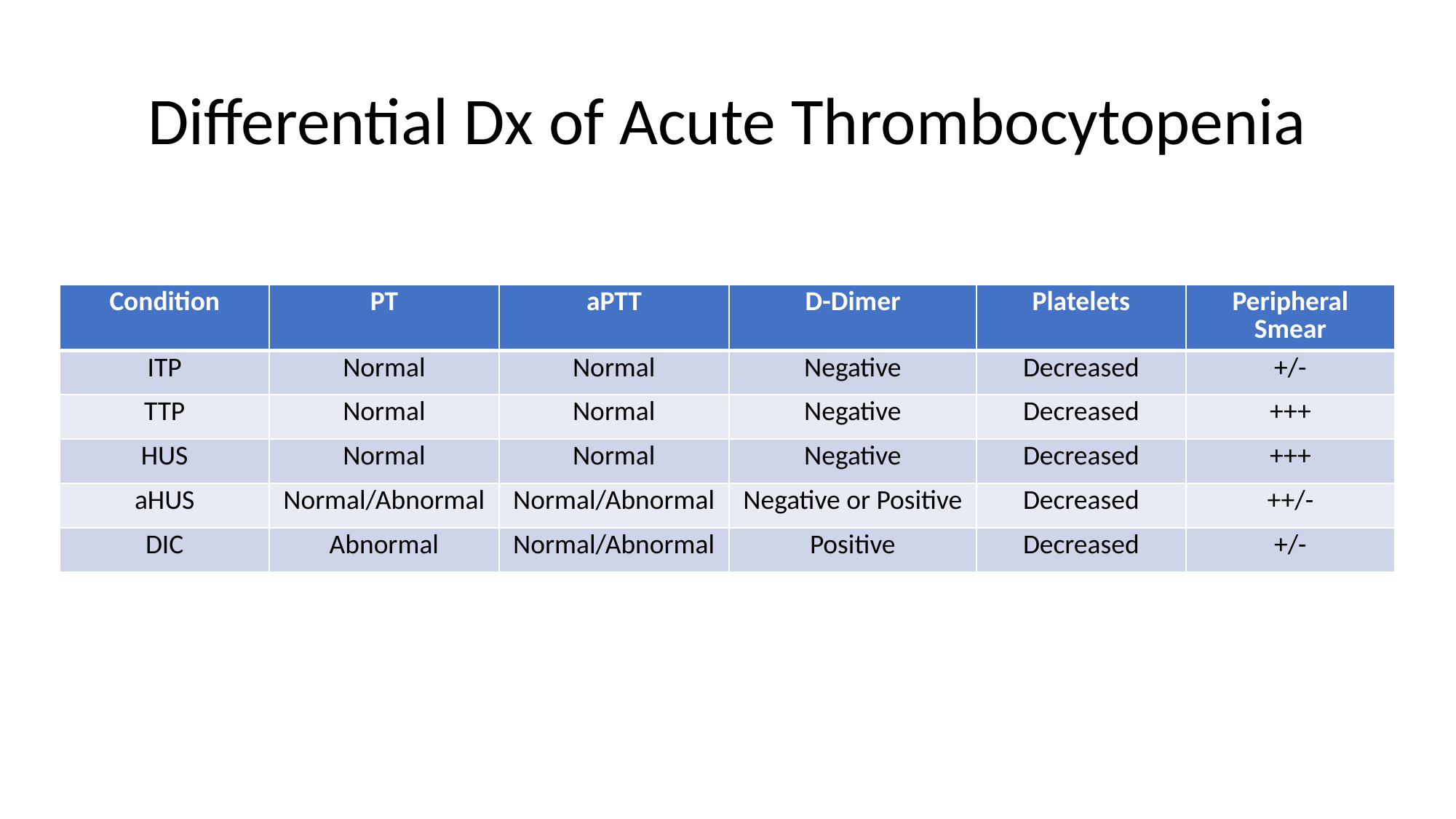

# Differential Dx of Acute Thrombocytopenia
| Condition | PT | aPTT | D-Dimer | Platelets | Peripheral Smear |
| --- | --- | --- | --- | --- | --- |
| ITP | Normal | Normal | Negative | Decreased | +/- |
| TTP | Normal | Normal | Negative | Decreased | +++ |
| HUS | Normal | Normal | Negative | Decreased | +++ |
| aHUS | Normal/Abnormal | Normal/Abnormal | Negative or Positive | Decreased | ++/- |
| DIC | Abnormal | Normal/Abnormal | Positive | Decreased | +/- |